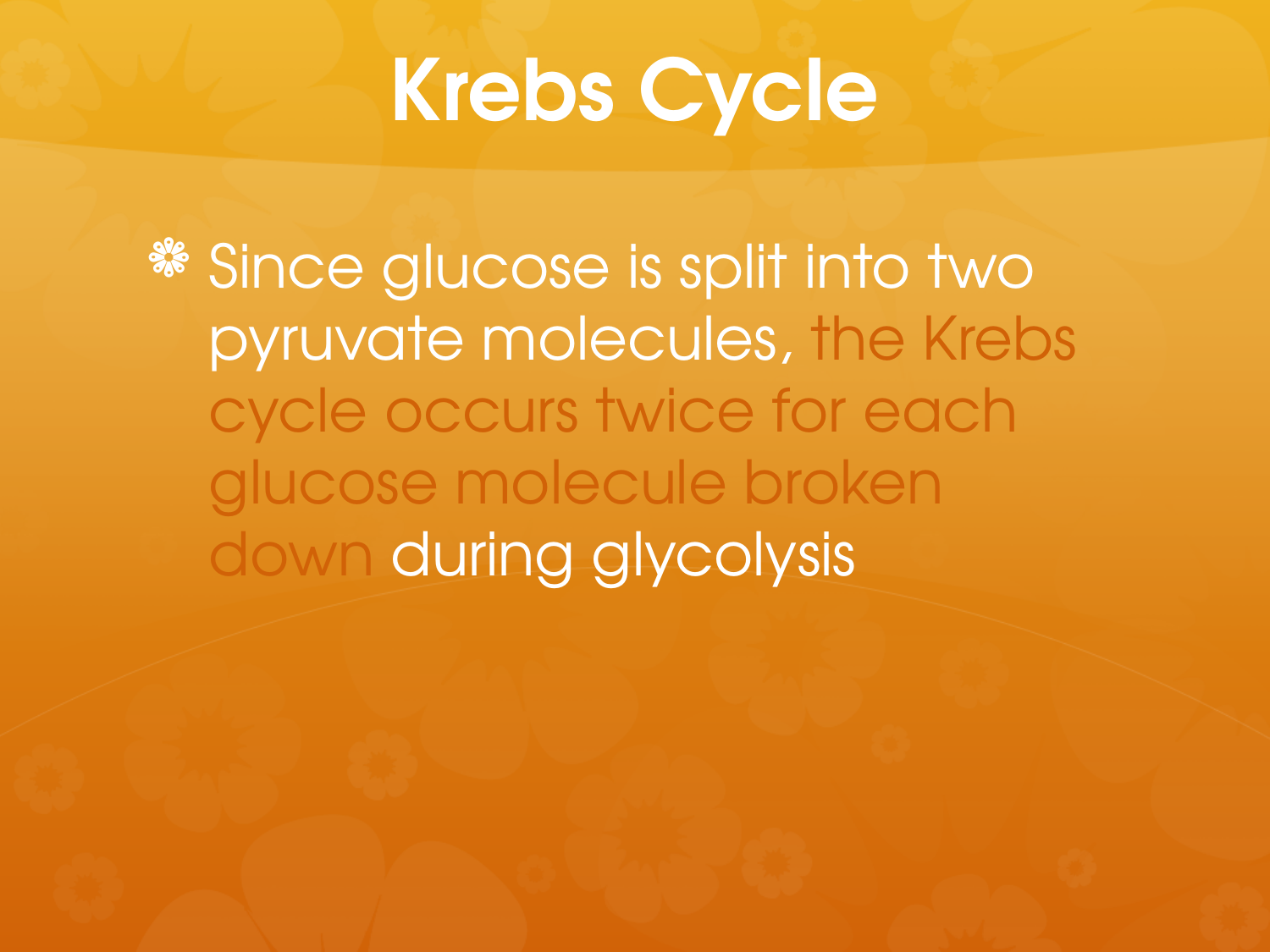

# Krebs Cycle
Since glucose is split into two pyruvate molecules, the Krebs cycle occurs twice for each glucose molecule broken down during glycolysis